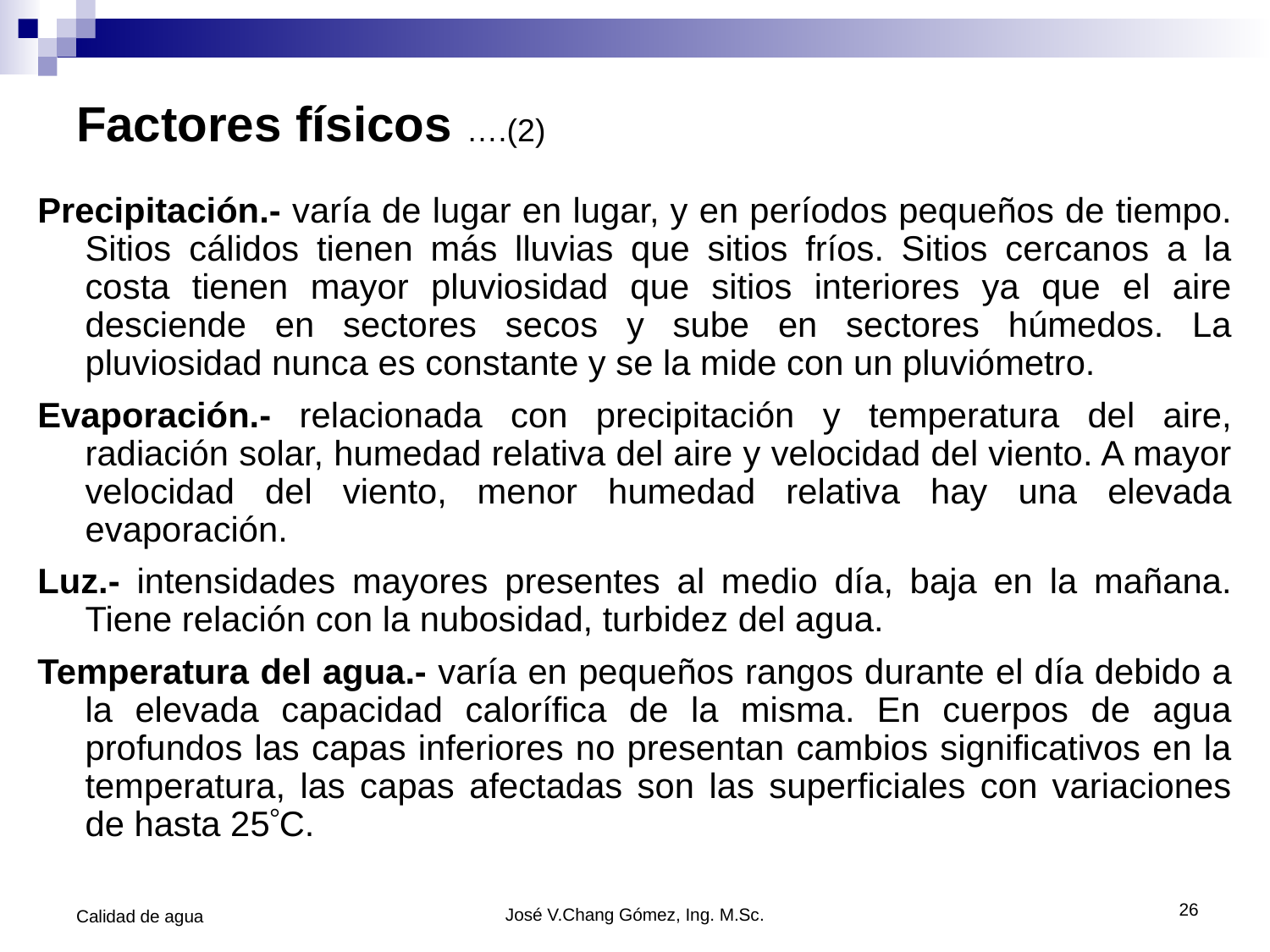

# Factores físicos ….(2)
Precipitación.- varía de lugar en lugar, y en períodos pequeños de tiempo. Sitios cálidos tienen más lluvias que sitios fríos. Sitios cercanos a la costa tienen mayor pluviosidad que sitios interiores ya que el aire desciende en sectores secos y sube en sectores húmedos. La pluviosidad nunca es constante y se la mide con un pluviómetro.
Evaporación.- relacionada con precipitación y temperatura del aire, radiación solar, humedad relativa del aire y velocidad del viento. A mayor velocidad del viento, menor humedad relativa hay una elevada evaporación.
Luz.- intensidades mayores presentes al medio día, baja en la mañana. Tiene relación con la nubosidad, turbidez del agua.
Temperatura del agua.- varía en pequeños rangos durante el día debido a la elevada capacidad calorífica de la misma. En cuerpos de agua profundos las capas inferiores no presentan cambios significativos en la temperatura, las capas afectadas son las superficiales con variaciones de hasta 25°C.

26
Calidad de agua
José V.Chang Gómez, Ing. M.Sc.